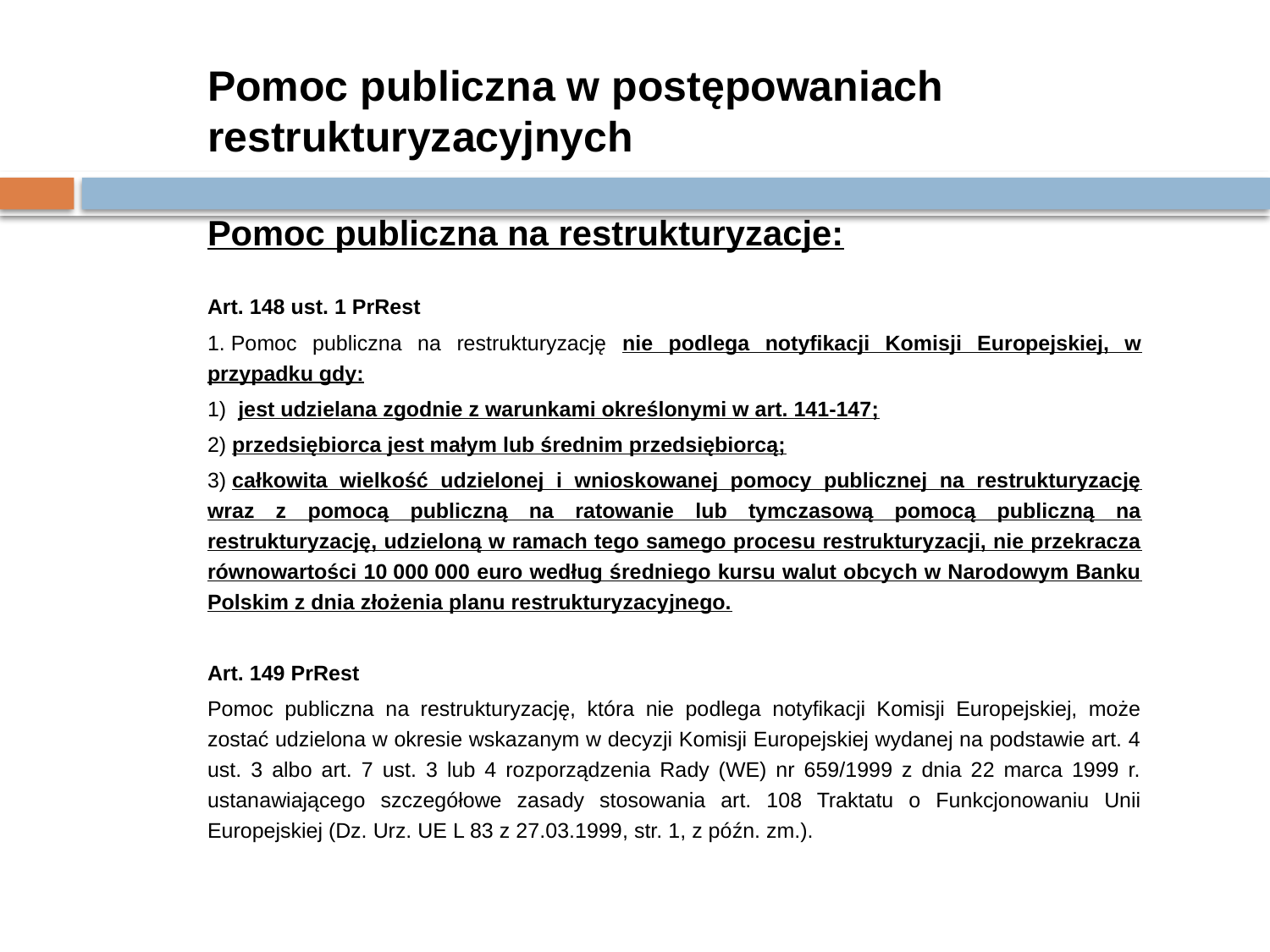

Pomoc publiczna w postępowaniach restrukturyzacyjnych
Pomoc publiczna na restrukturyzacje:

Art. 148 ust. 1 PrRest
1. Pomoc publiczna na restrukturyzację nie podlega notyfikacji Komisji Europejskiej, w przypadku gdy:
1)  jest udzielana zgodnie z warunkami określonymi w art. 141-147;
2) przedsiębiorca jest małym lub średnim przedsiębiorcą;
3) całkowita wielkość udzielonej i wnioskowanej pomocy publicznej na restrukturyzację wraz z pomocą publiczną na ratowanie lub tymczasową pomocą publiczną na restrukturyzację, udzieloną w ramach tego samego procesu restrukturyzacji, nie przekracza równowartości 10 000 000 euro według średniego kursu walut obcych w Narodowym Banku Polskim z dnia złożenia planu restrukturyzacyjnego.

Art. 149 PrRest
Pomoc publiczna na restrukturyzację, która nie podlega notyfikacji Komisji Europejskiej, może zostać udzielona w okresie wskazanym w decyzji Komisji Europejskiej wydanej na podstawie art. 4 ust. 3 albo art. 7 ust. 3 lub 4 rozporządzenia Rady (WE) nr 659/1999 z dnia 22 marca 1999 r. ustanawiającego szczegółowe zasady stosowania art. 108 Traktatu o Funkcjonowaniu Unii Europejskiej (Dz. Urz. UE L 83 z 27.03.1999, str. 1, z późn. zm.).